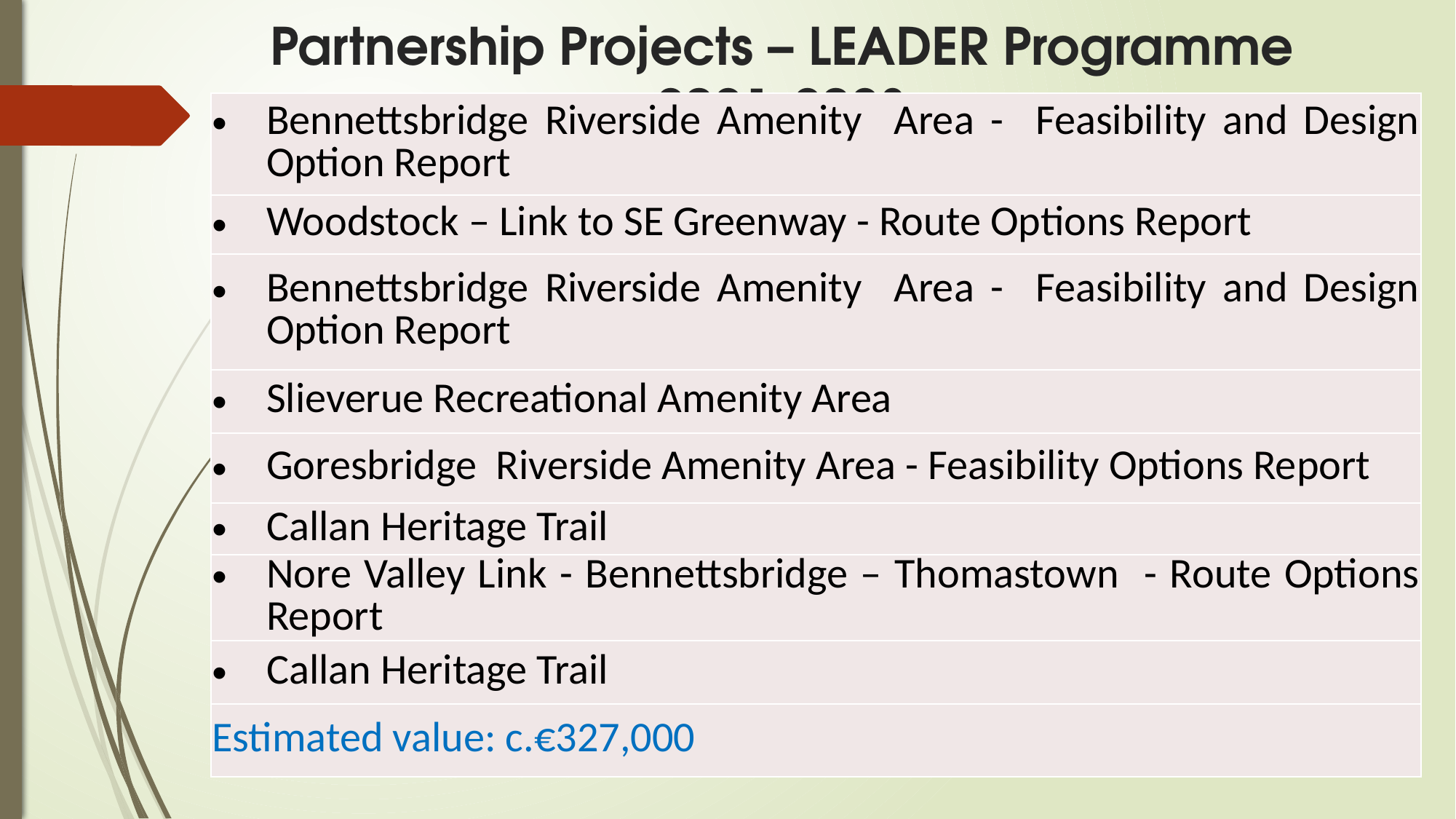

# Partnership Projects – LEADER Programme 2021-2023
| Bennettsbridge Riverside Amenity Area - Feasibility and Design Option Report |
| --- |
| Woodstock – Link to SE Greenway - Route Options Report |
| Bennettsbridge Riverside Amenity Area - Feasibility and Design Option Report |
| Slieverue Recreational Amenity Area |
| Goresbridge Riverside Amenity Area - Feasibility Options Report |
| Callan Heritage Trail |
| Nore Valley Link - Bennettsbridge – Thomastown - Route Options Report |
| Callan Heritage Trail |
| Estimated value: c.€327,000 |